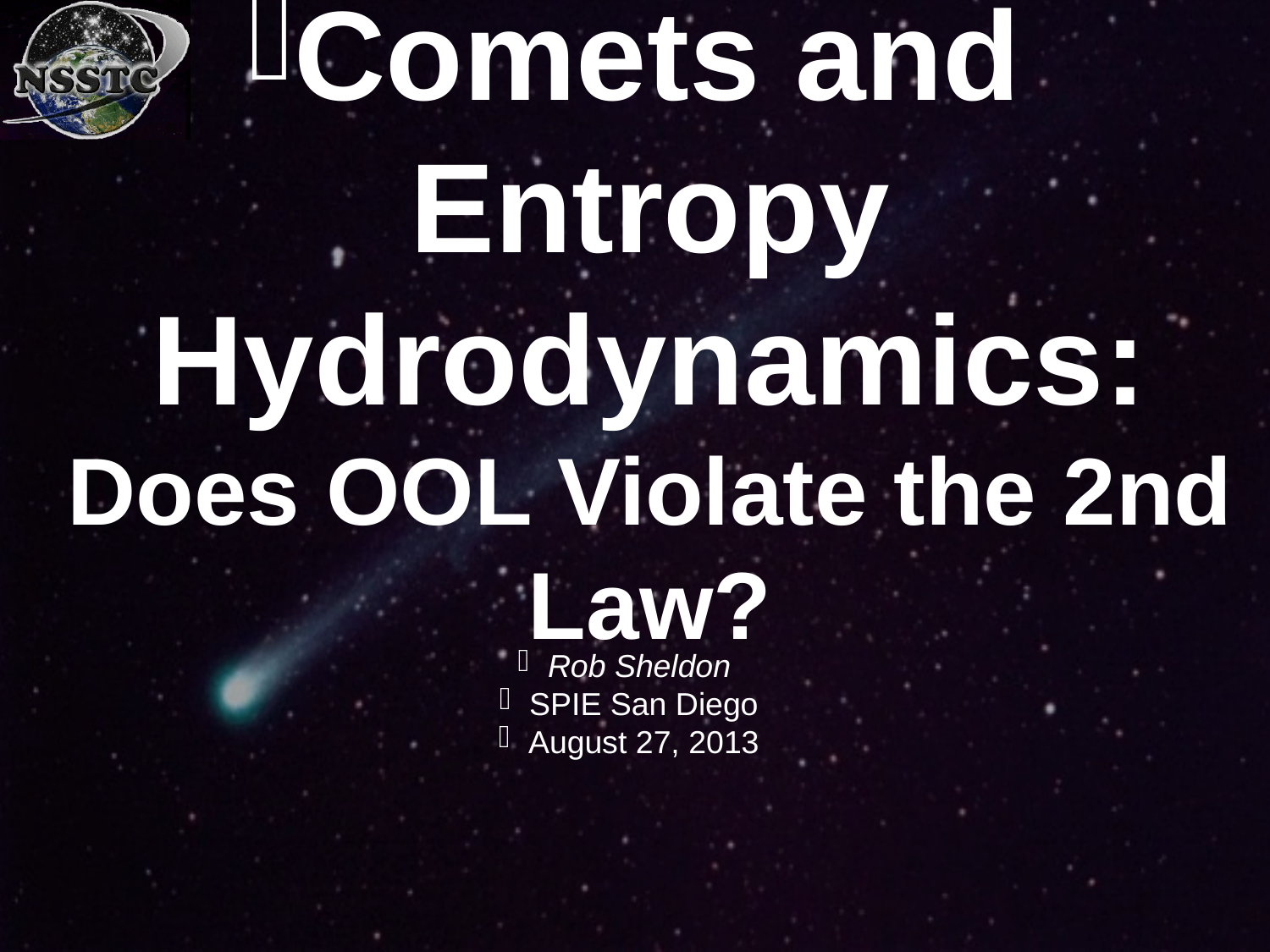

Comets and Entropy Hydrodynamics: Does OOL Violate the 2nd Law?
Rob Sheldon
SPIE San Diego
August 27, 2013